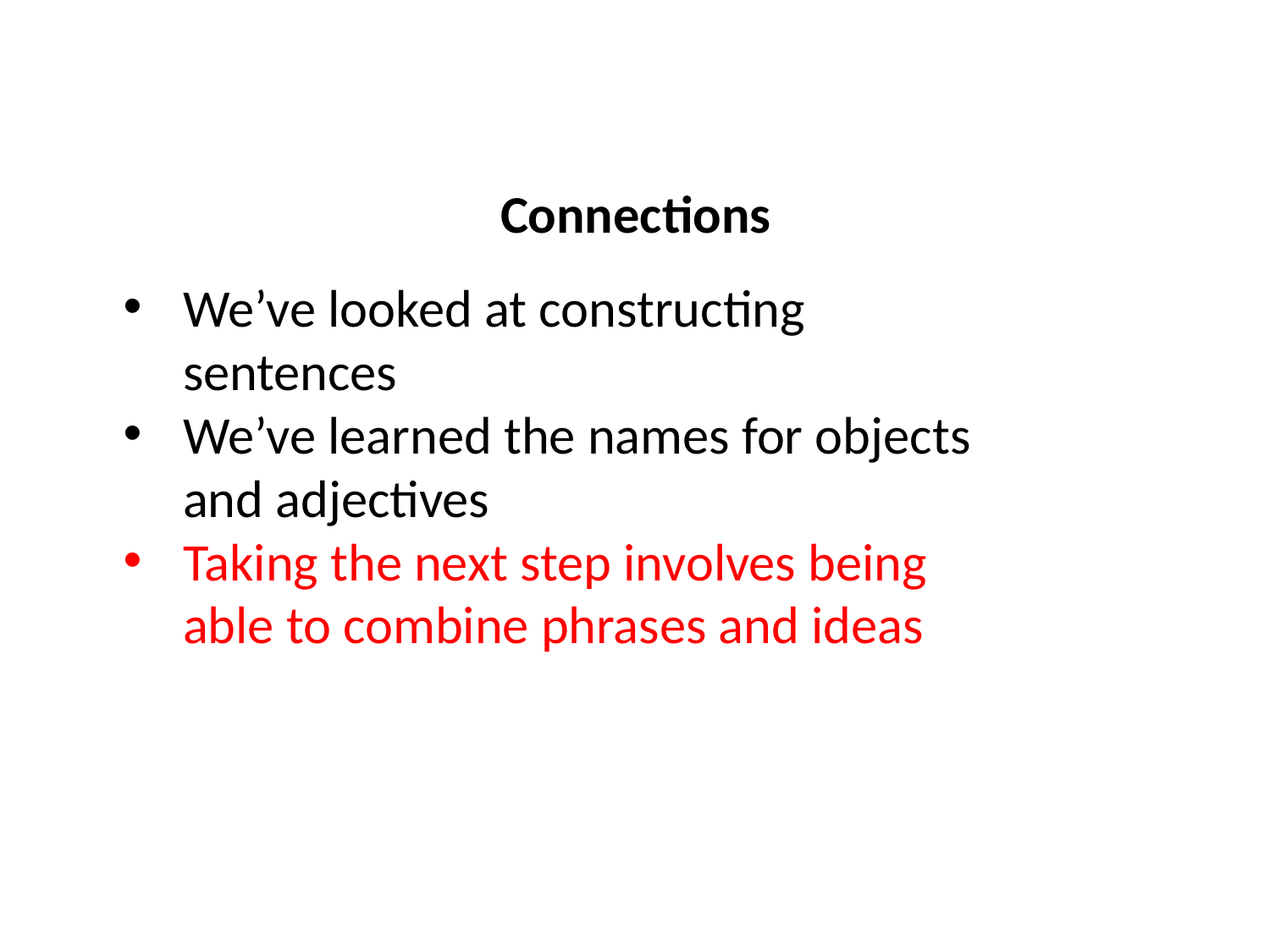

Connections
We’ve looked at constructing sentences
We’ve learned the names for objects and adjectives
Taking the next step involves being able to combine phrases and ideas